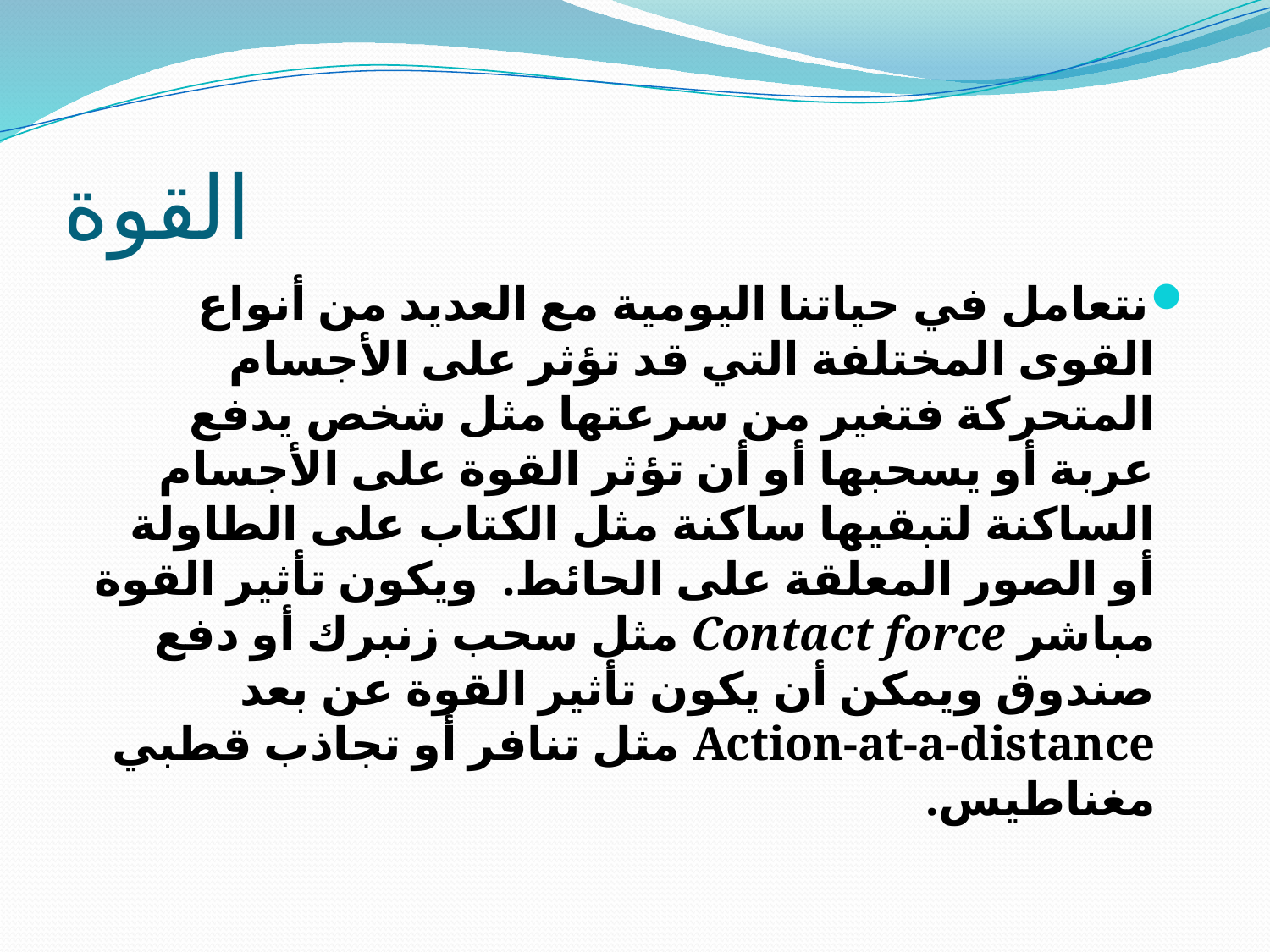

# القوة
نتعامل في حياتنا اليومية مع العديد من أنواع القوى المختلفة التي قد تؤثر على الأجسام المتحركة فتغير من سرعتها مثل شخص يدفع عربة أو يسحبها أو أن تؤثر القوة على الأجسام الساكنة لتبقيها ساكنة مثل الكتاب على الطاولة أو الصور المعلقة على الحائط.  ويكون تأثير القوة مباشر Contact force مثل سحب زنبرك أو دفع صندوق ويمكن أن يكون تأثير القوة عن بعد Action-at-a-distance مثل تنافر أو تجاذب قطبي مغناطيس.